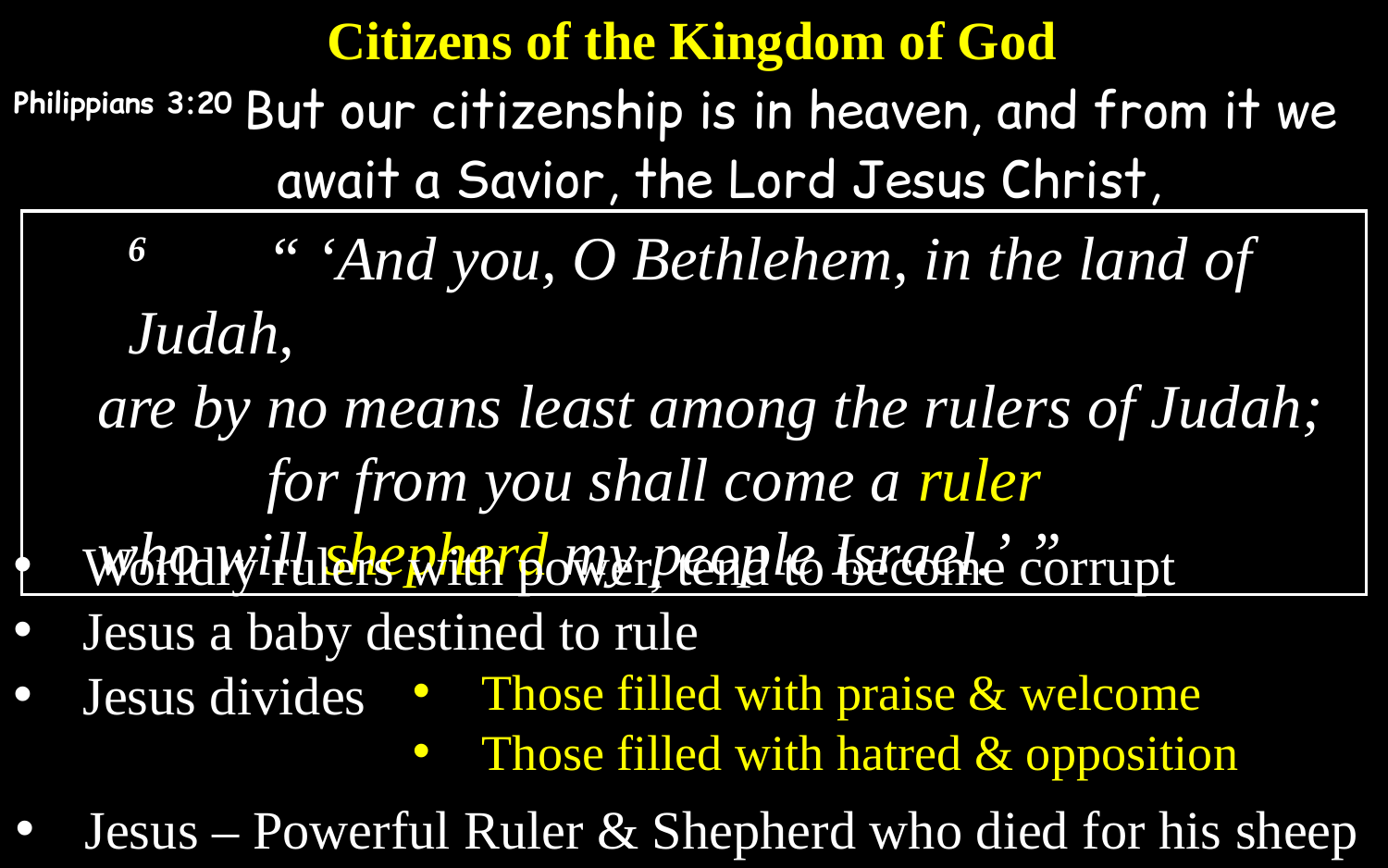

Citizens of the Kingdom of God
Philippians 3:20 But our citizenship is in heaven, and from it we await a Savior, the Lord Jesus Christ,
	6 	“ ‘And you, O Bethlehem, in the land of Judah,
are by no means least among the rulers of Judah;
		for from you shall come a ruler
who will shepherd my people Israel.’ ”
Worldly rulers with power, tend to become corrupt
Jesus a baby destined to rule
Jesus divides
Those filled with praise & welcome
Those filled with hatred & opposition
Jesus – Powerful Ruler & Shepherd who died for his sheep